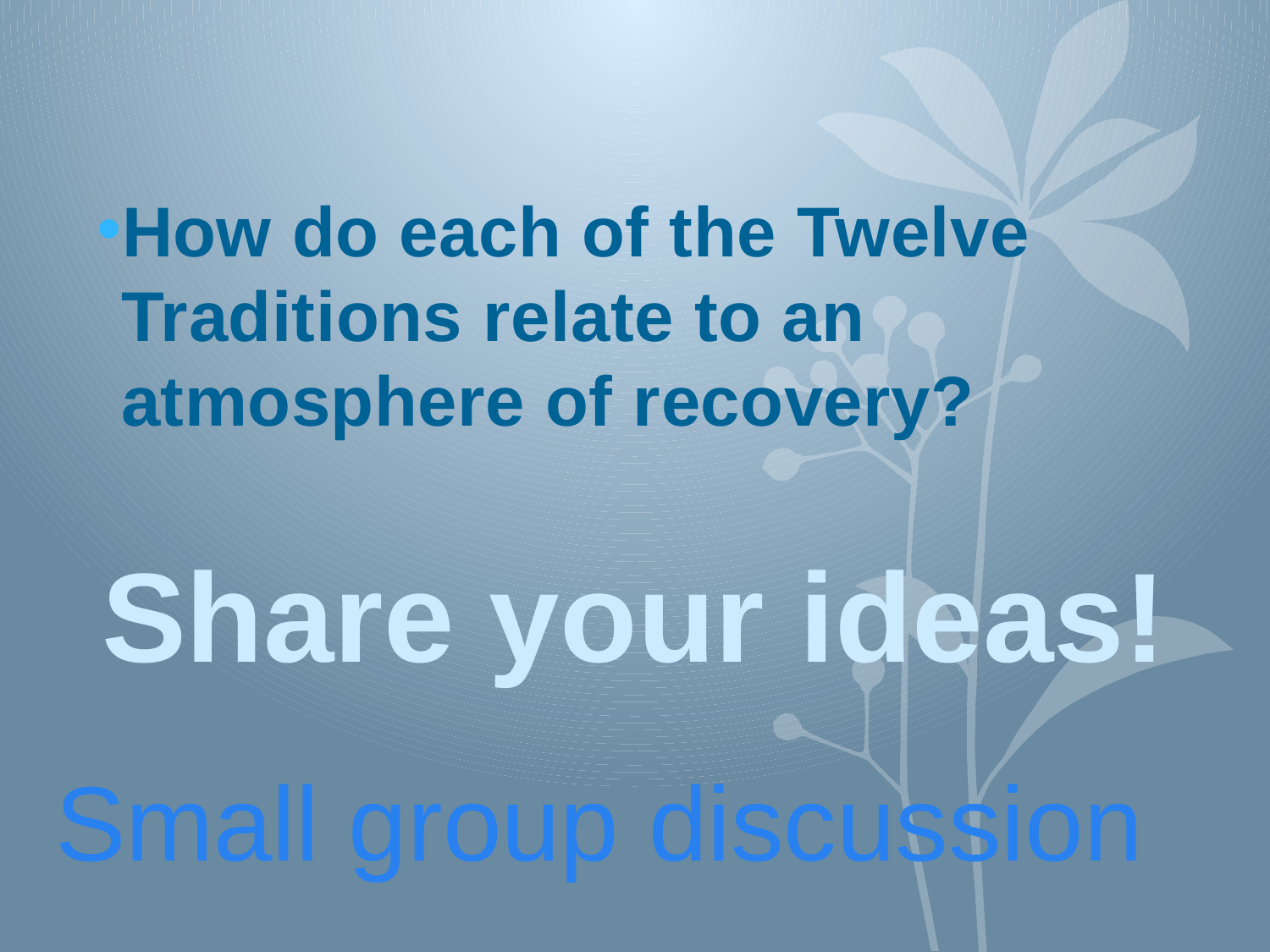

How do each of the Twelve Traditions relate to an atmosphere of recovery?
Share your ideas!
# Small group discussion